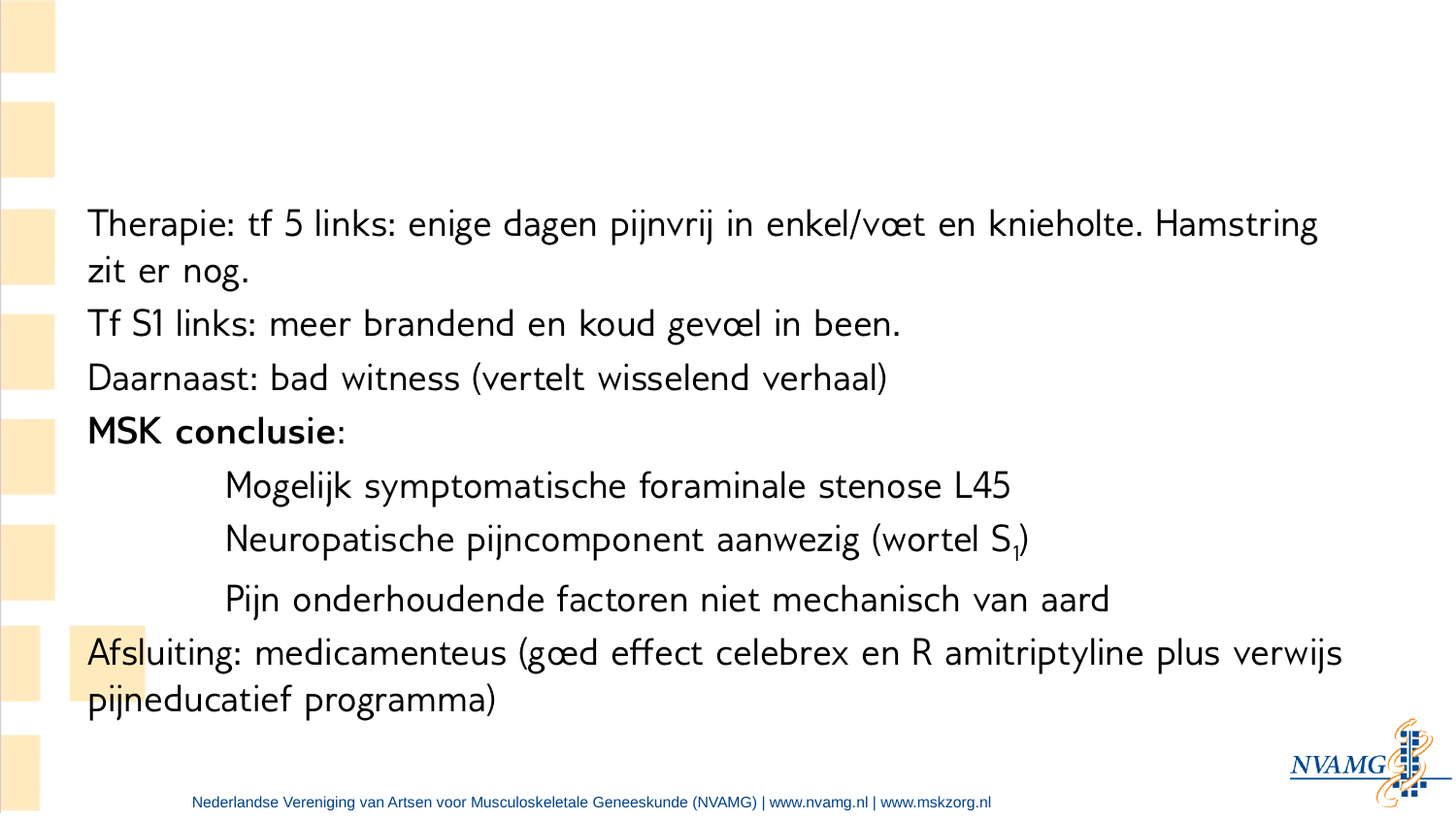

#
Therapie: tf 5 links: enige dagen pijnvrij in enkel/voet en knieholte. Hamstring zit er nog.
Tf S1 links: meer brandend en koud gevoel in been.
Daarnaast: bad witness (vertelt wisselend verhaal)
MSK conclusie:
	Mogelijk symptomatische foraminale stenose L45
	Neuropatische pijncomponent aanwezig (wortel S1)
	Pijn onderhoudende factoren niet mechanisch van aard
Afsluiting: medicamenteus (goed effect celebrex en R amitriptyline plus verwijs pijneducatief programma)